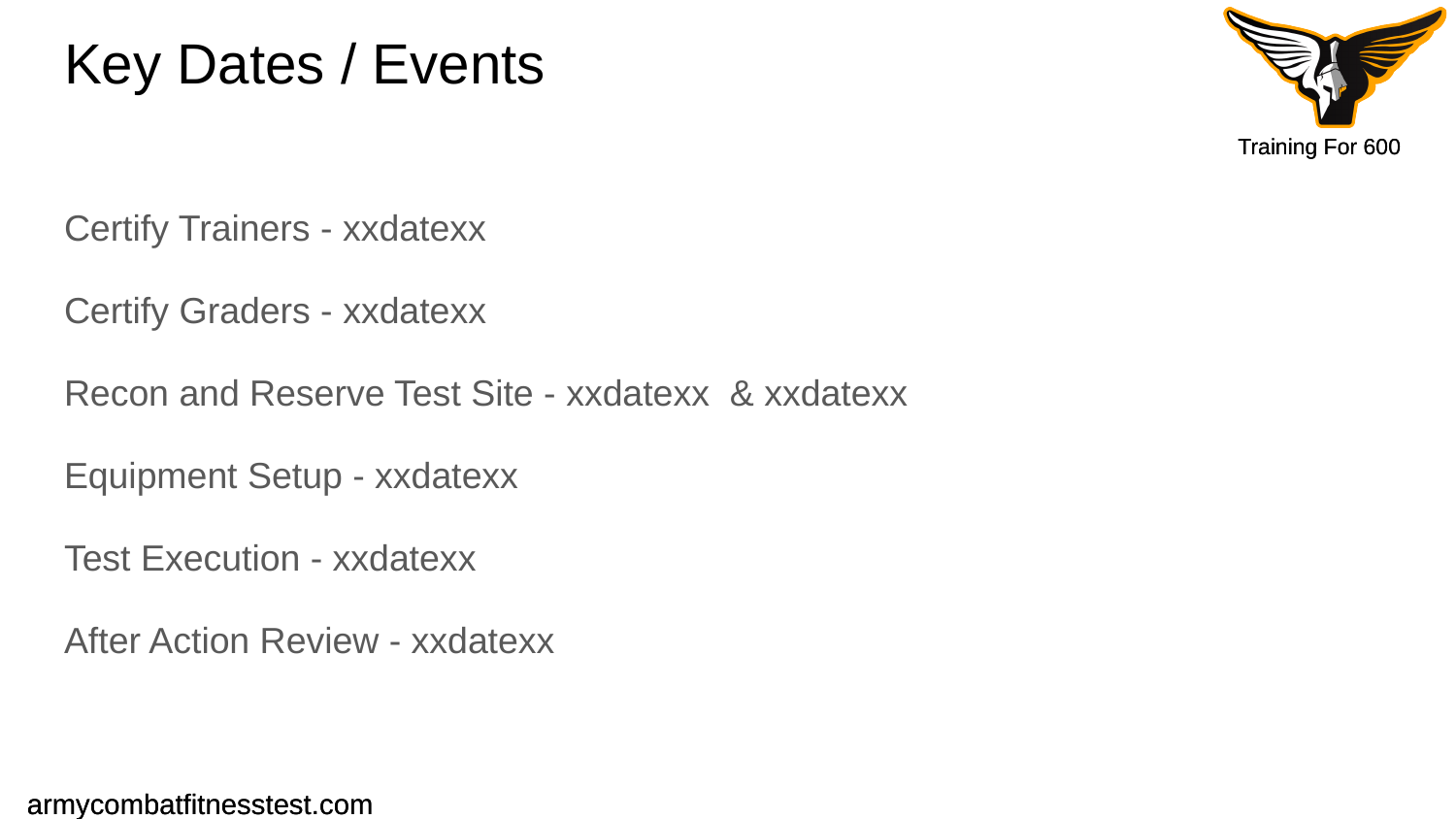

# Key Dates / Events
Certify Trainers - xxdatexx
Certify Graders - xxdatexx
Recon and Reserve Test Site - xxdatexx  & xxdatexx
Equipment Setup - xxdatexx
Test Execution - xxdatexx
After Action Review - xxdatexx